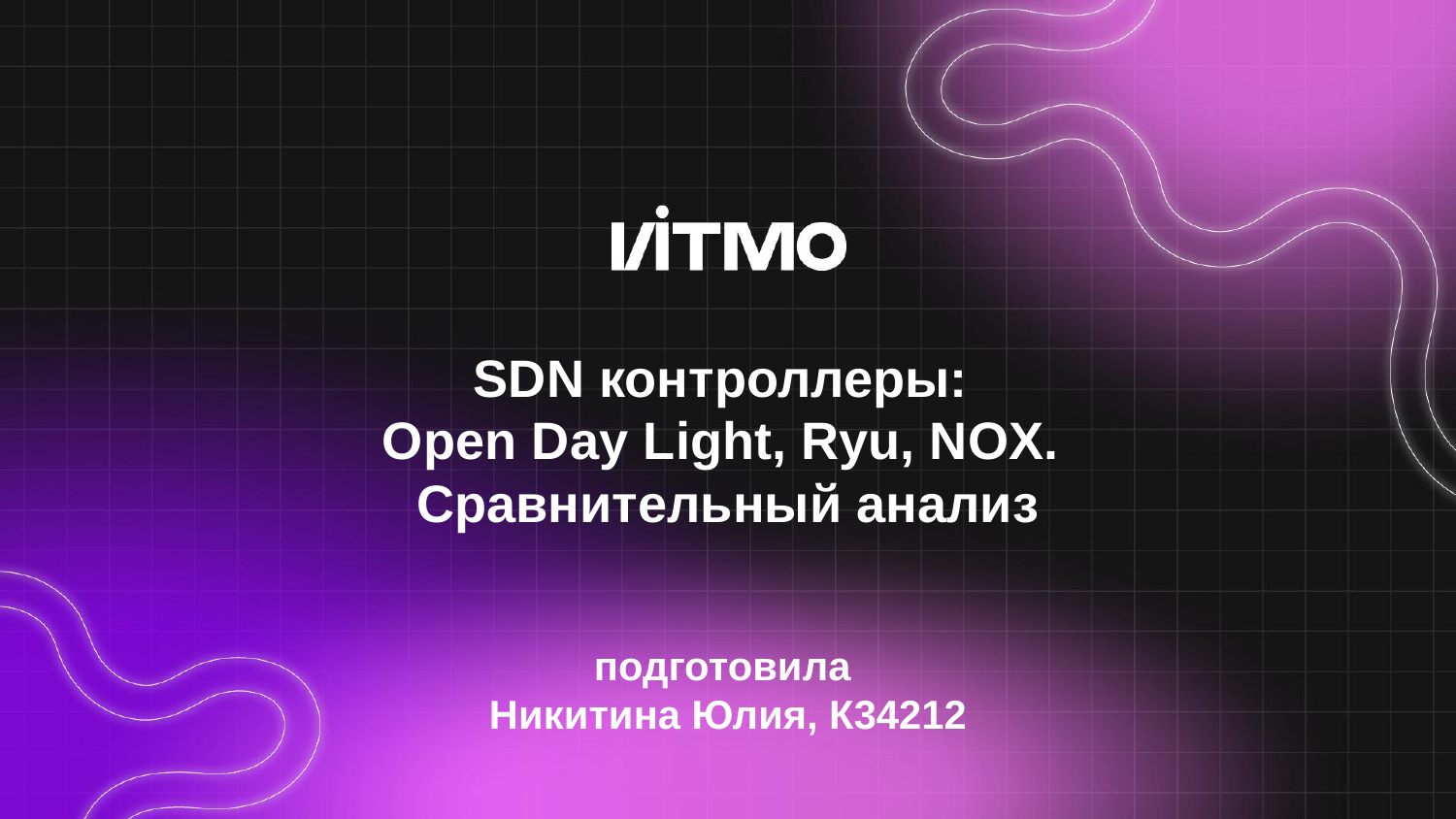

# SDN контроллеры:
Open Day Light, Ryu, NOX.
Сравнительный анализ

подготовила
Никитина Юлия, К34212